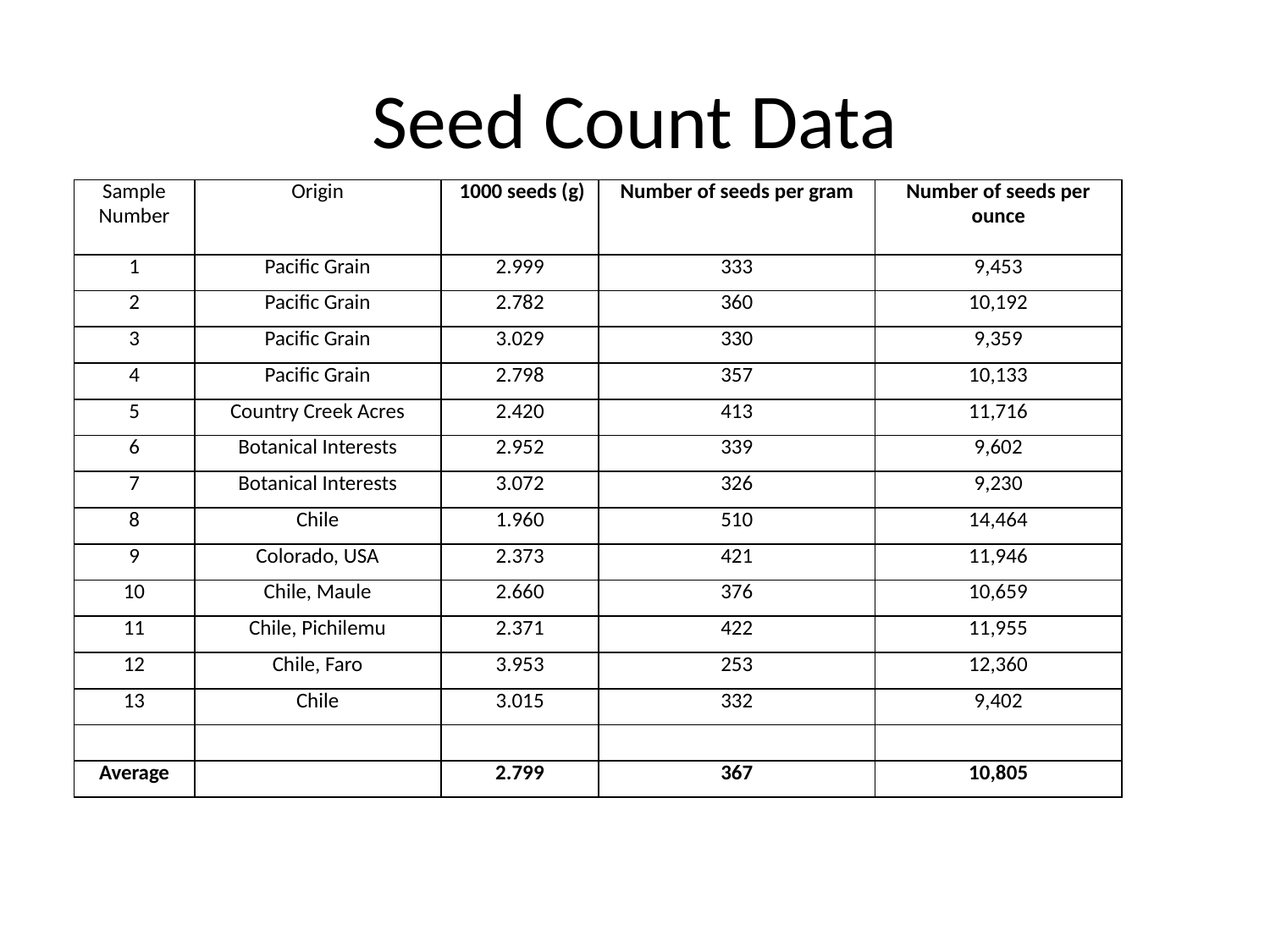

# Seed Count Data
| Sample Number | Origin | 1000 seeds (g) | Number of seeds per gram | Number of seeds per ounce |
| --- | --- | --- | --- | --- |
| 1 | Pacific Grain | 2.999 | 333 | 9,453 |
| 2 | Pacific Grain | 2.782 | 360 | 10,192 |
| 3 | Pacific Grain | 3.029 | 330 | 9,359 |
| 4 | Pacific Grain | 2.798 | 357 | 10,133 |
| 5 | Country Creek Acres | 2.420 | 413 | 11,716 |
| 6 | Botanical Interests | 2.952 | 339 | 9,602 |
| 7 | Botanical Interests | 3.072 | 326 | 9,230 |
| 8 | Chile | 1.960 | 510 | 14,464 |
| 9 | Colorado, USA | 2.373 | 421 | 11,946 |
| 10 | Chile, Maule | 2.660 | 376 | 10,659 |
| 11 | Chile, Pichilemu | 2.371 | 422 | 11,955 |
| 12 | Chile, Faro | 3.953 | 253 | 12,360 |
| 13 | Chile | 3.015 | 332 | 9,402 |
|  |  |  |  |  |
| Average |  | 2.799 | 367 | 10,805 |